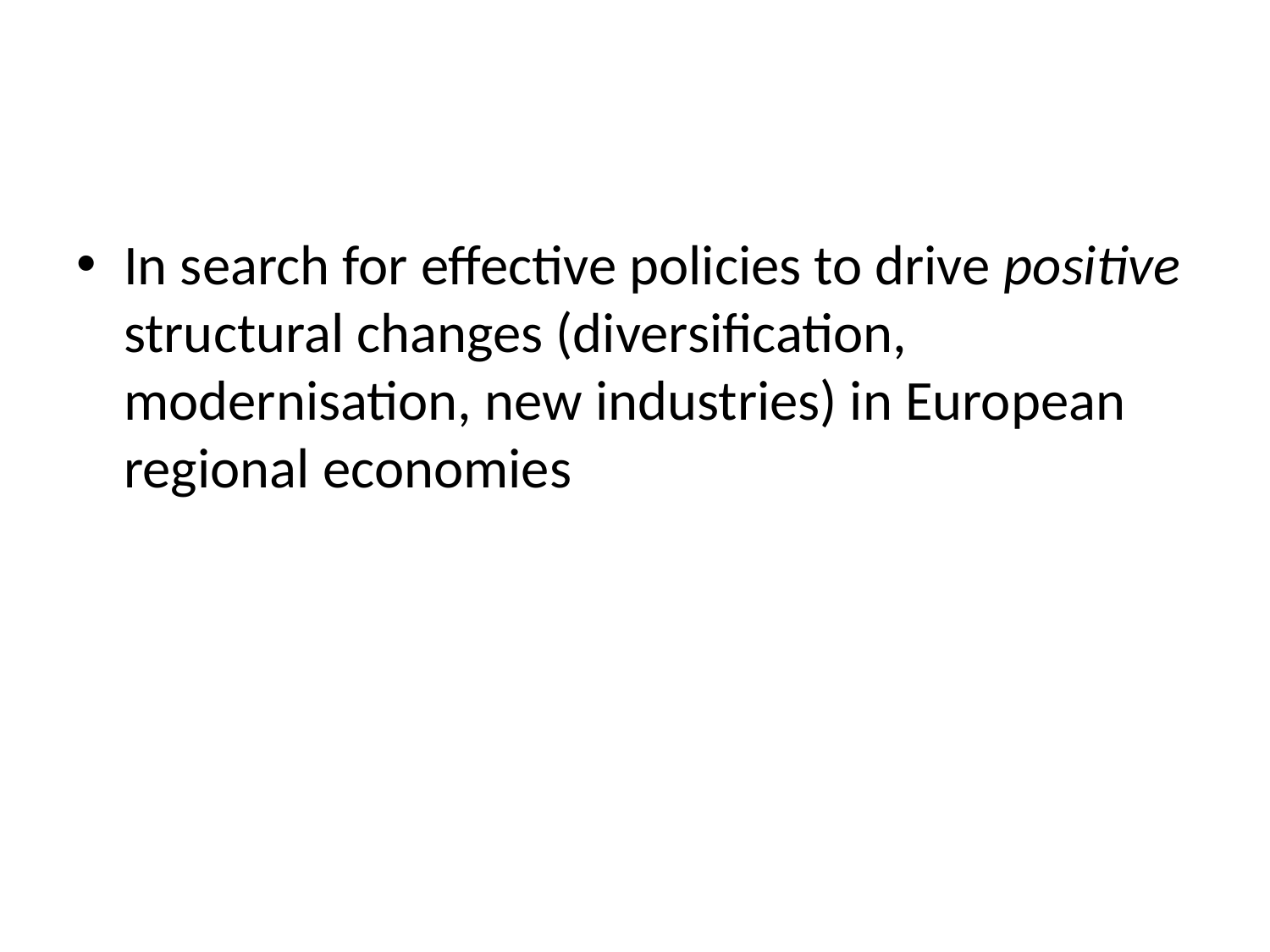

#
In search for effective policies to drive positive structural changes (diversification, modernisation, new industries) in European regional economies